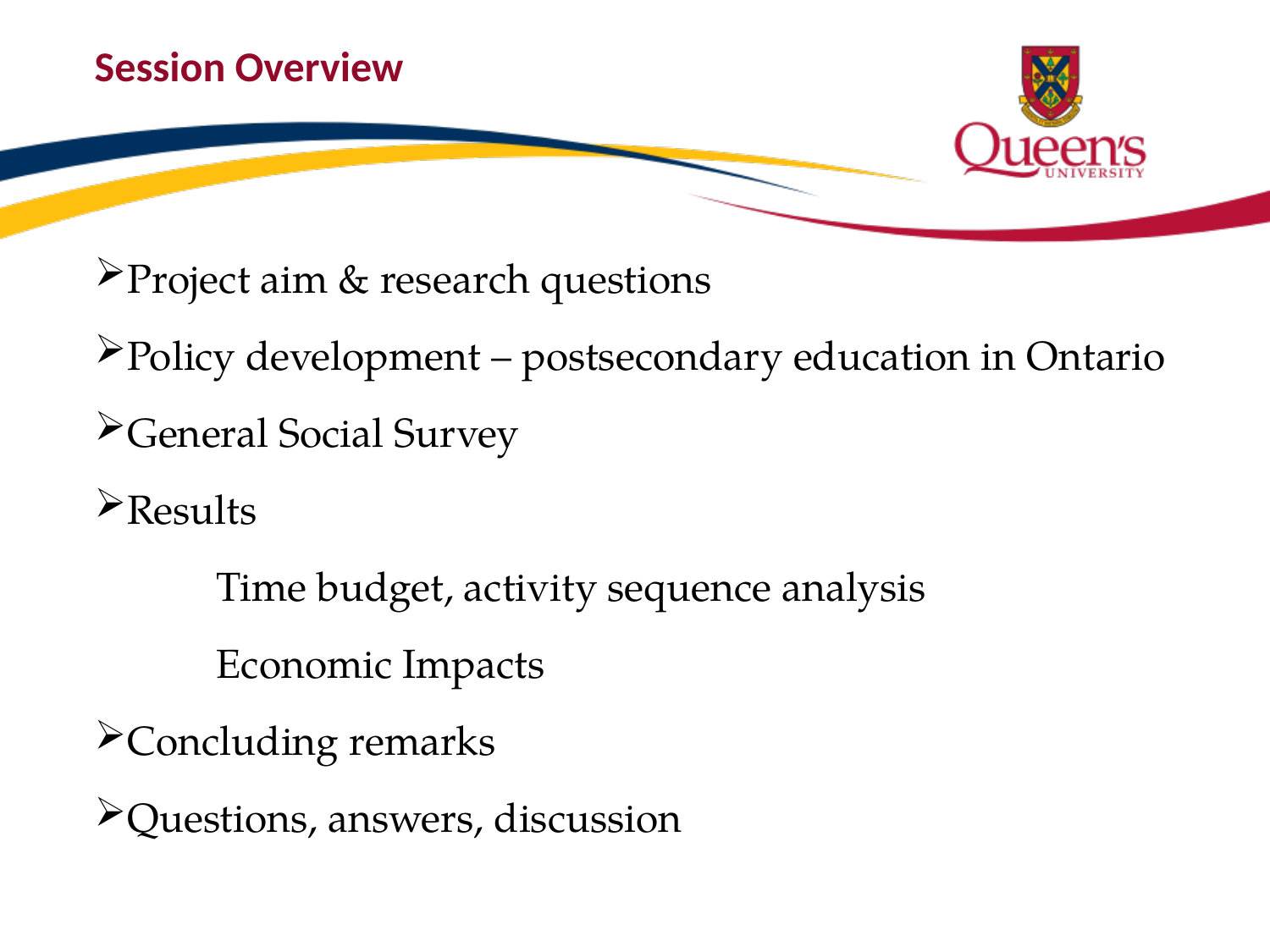

# Session Overview
Project aim & research questions
Policy development – postsecondary education in Ontario
General Social Survey
Results
	Time budget, activity sequence analysis
	Economic Impacts
Concluding remarks
Questions, answers, discussion